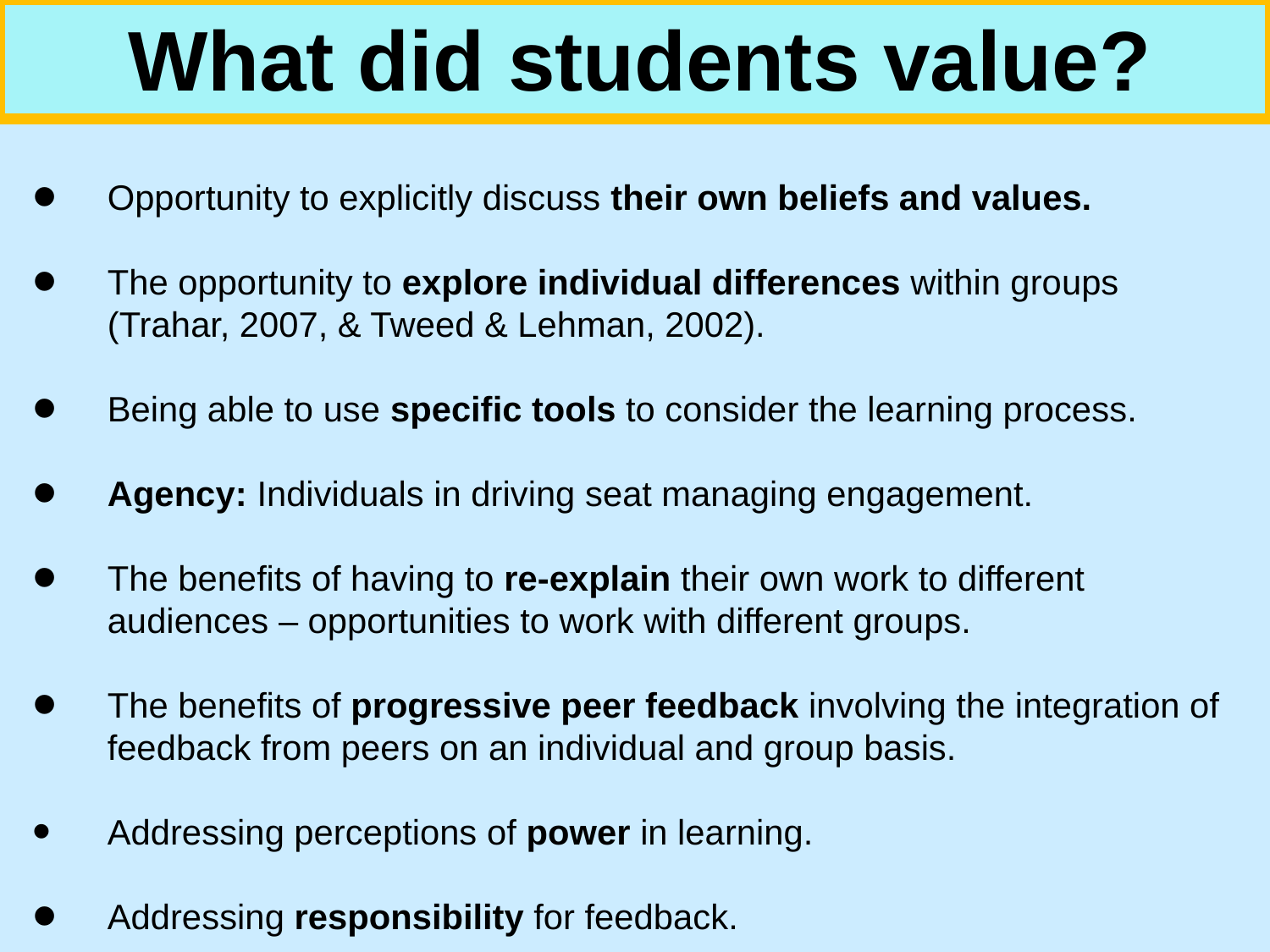

What did students value?
Opportunity to explicitly discuss their own beliefs and values.

The opportunity to explore individual differences within groups (Trahar, 2007, & Tweed & Lehman, 2002).

Being able to use specific tools to consider the learning process.

Agency: Individuals in driving seat managing engagement.

The benefits of having to re-explain their own work to different audiences – opportunities to work with different groups.

The benefits of progressive peer feedback involving the integration of feedback from peers on an individual and group basis.

Addressing perceptions of power in learning.

Addressing responsibility for feedback.